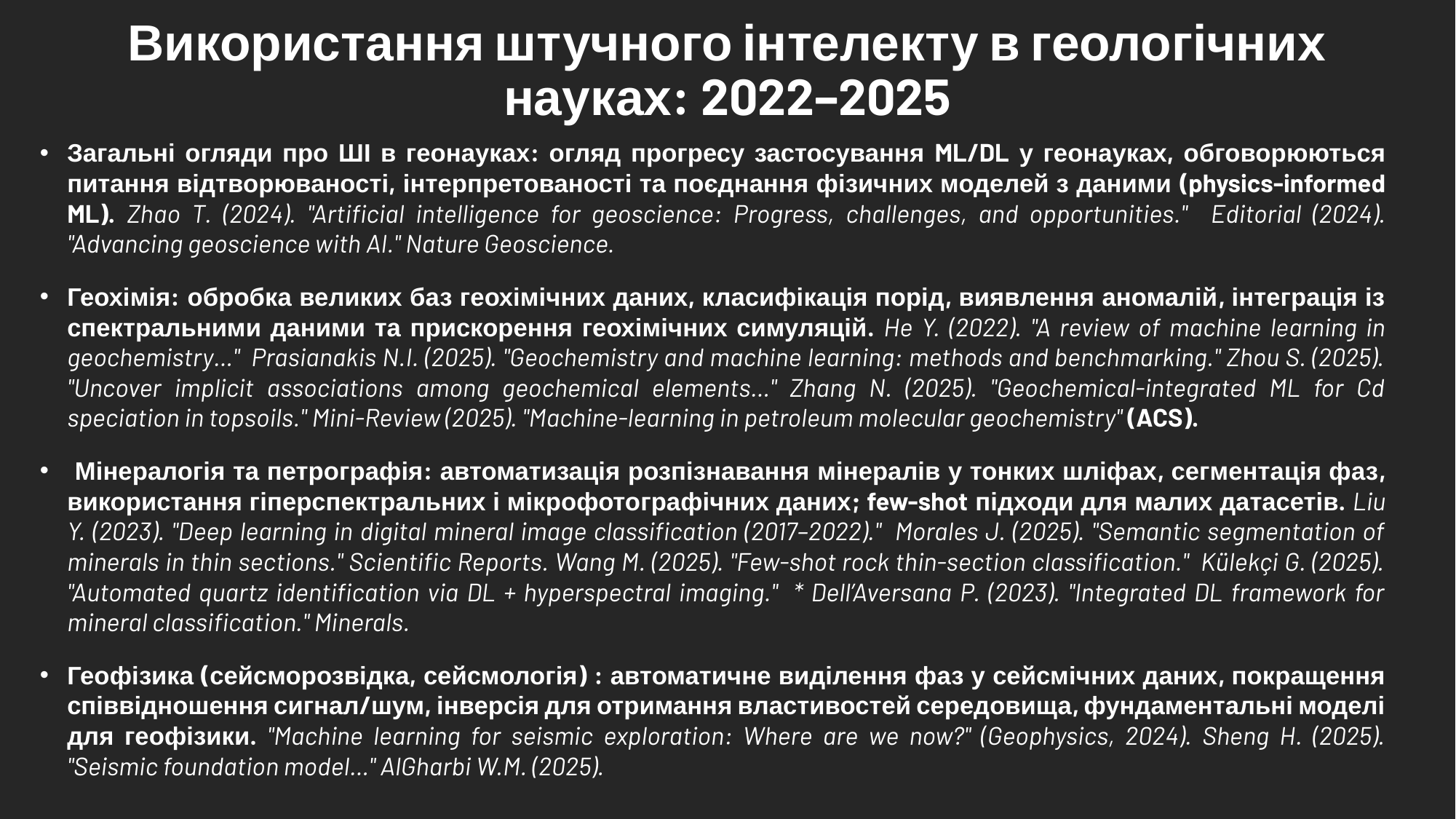

Використання штучного інтелекту в геологічних науках: 2022–2025
# Загальні огляди про ШІ в геонауках: огляд прогресу застосування ML/DL у геонауках, обговорюються питання відтворюваності, інтерпретованості та поєднання фізичних моделей з даними (physics‑informed ML). Zhao T. (2024). "Artificial intelligence for geoscience: Progress, challenges, and opportunities."  Editorial (2024). "Advancing geoscience with AI." Nature Geoscience.
Геохімія: обробка великих баз геохімічних даних, класифікація порід, виявлення аномалій, інтеграція із спектральними даними та прискорення геохімічних симуляцій. He Y. (2022). "A review of machine learning in geochemistry…"  Prasianakis N.I. (2025). "Geochemistry and machine learning: methods and benchmarking." Zhou S. (2025). "Uncover implicit associations among geochemical elements…" Zhang N. (2025). "Geochemical-integrated ML for Cd speciation in topsoils." Mini-Review (2025). "Machine-learning in petroleum molecular geochemistry" (ACS).
 Мінералогія та петрографія: автоматизація розпізнавання мінералів у тонких шліфах, сегментація фаз, використання гіперспектральних і мікрофотографічних даних; few-shot підходи для малих датасетів. Liu Y. (2023). "Deep learning in digital mineral image classification (2017–2022)."  Morales J. (2025). "Semantic segmentation of minerals in thin sections." Scientific Reports. Wang M. (2025). "Few-shot rock thin-section classification."  Külekçi G. (2025). "Automated quartz identification via DL + hyperspectral imaging."  * Dell’Aversana P. (2023). "Integrated DL framework for mineral classification." Minerals.
Геофізика (сейсморозвідка, сейсмологія) : автоматичне виділення фаз у сейсмічних даних, покращення співвідношення сигнал/шум, інверсія для отримання властивостей середовища, фундаментальні моделі для геофізики. "Machine learning for seismic exploration: Where are we now?" (Geophysics, 2024). Sheng H. (2025). "Seismic foundation model…" AlGharbi W.M. (2025).